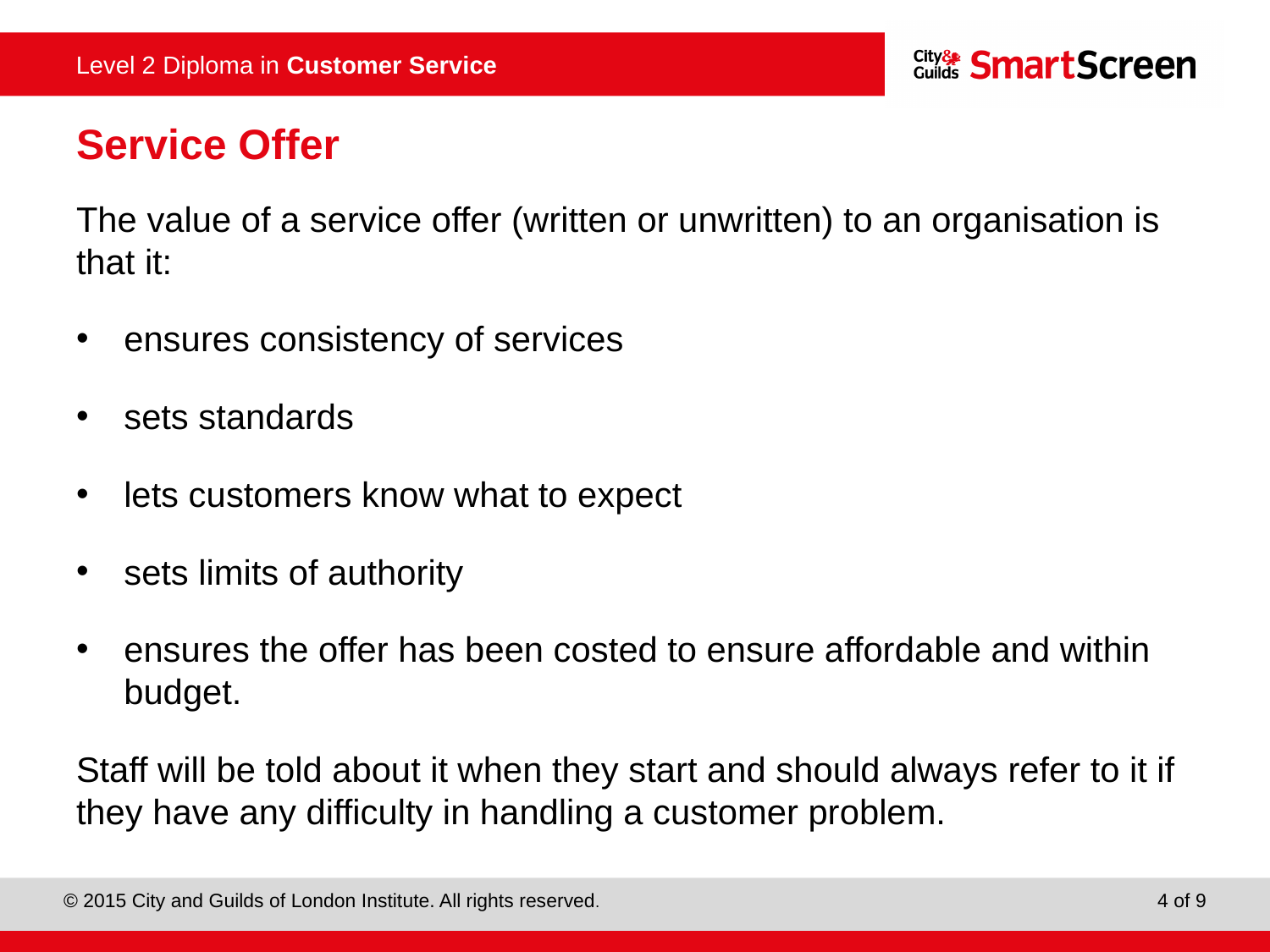

# Service Offer
The value of a service offer (written or unwritten) to an organisation is that it:
ensures consistency of services
sets standards
lets customers know what to expect
sets limits of authority
ensures the offer has been costed to ensure affordable and within budget.
Staff will be told about it when they start and should always refer to it if they have any difficulty in handling a customer problem.